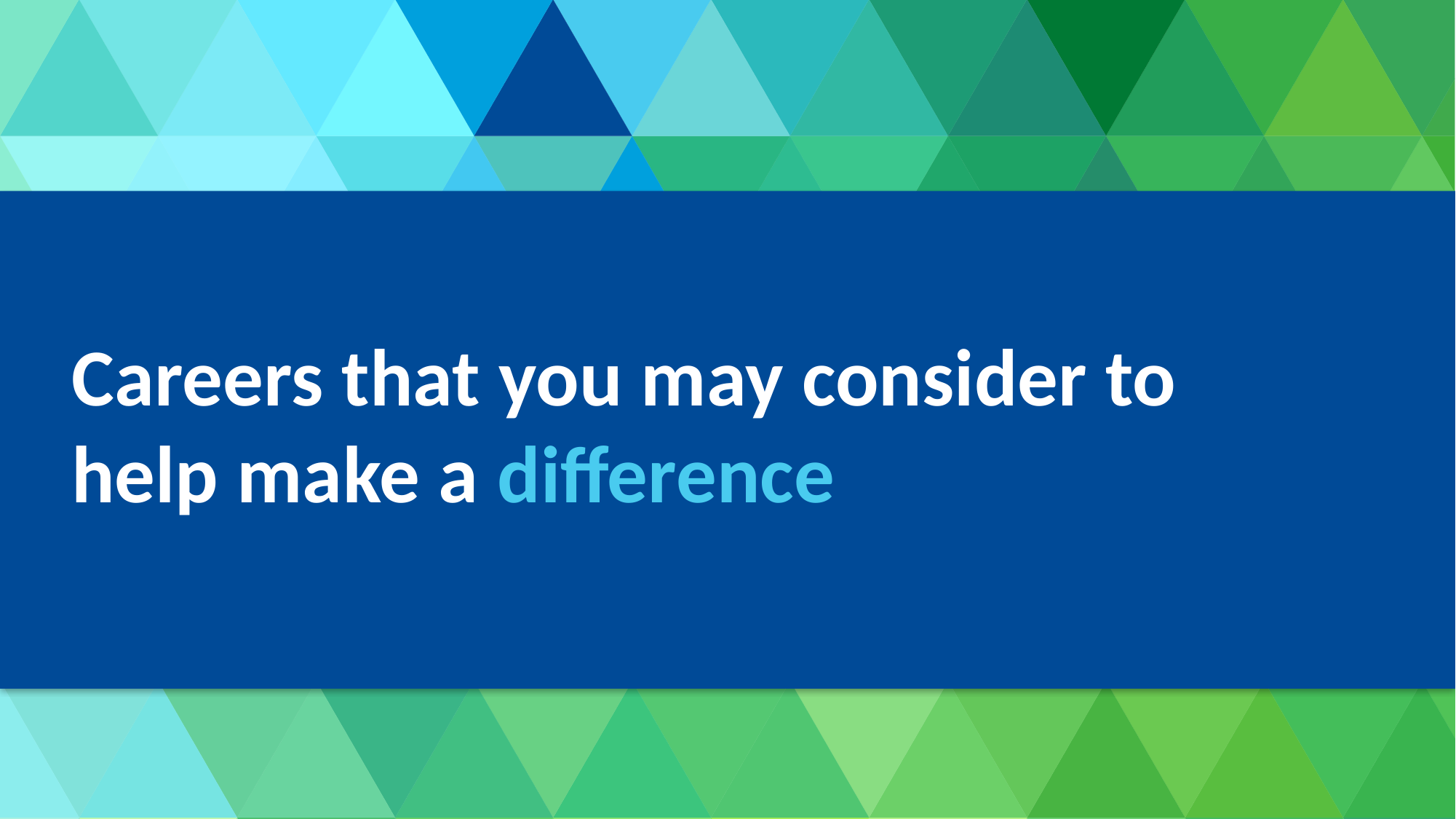

# Careers that you may consider to help make a difference